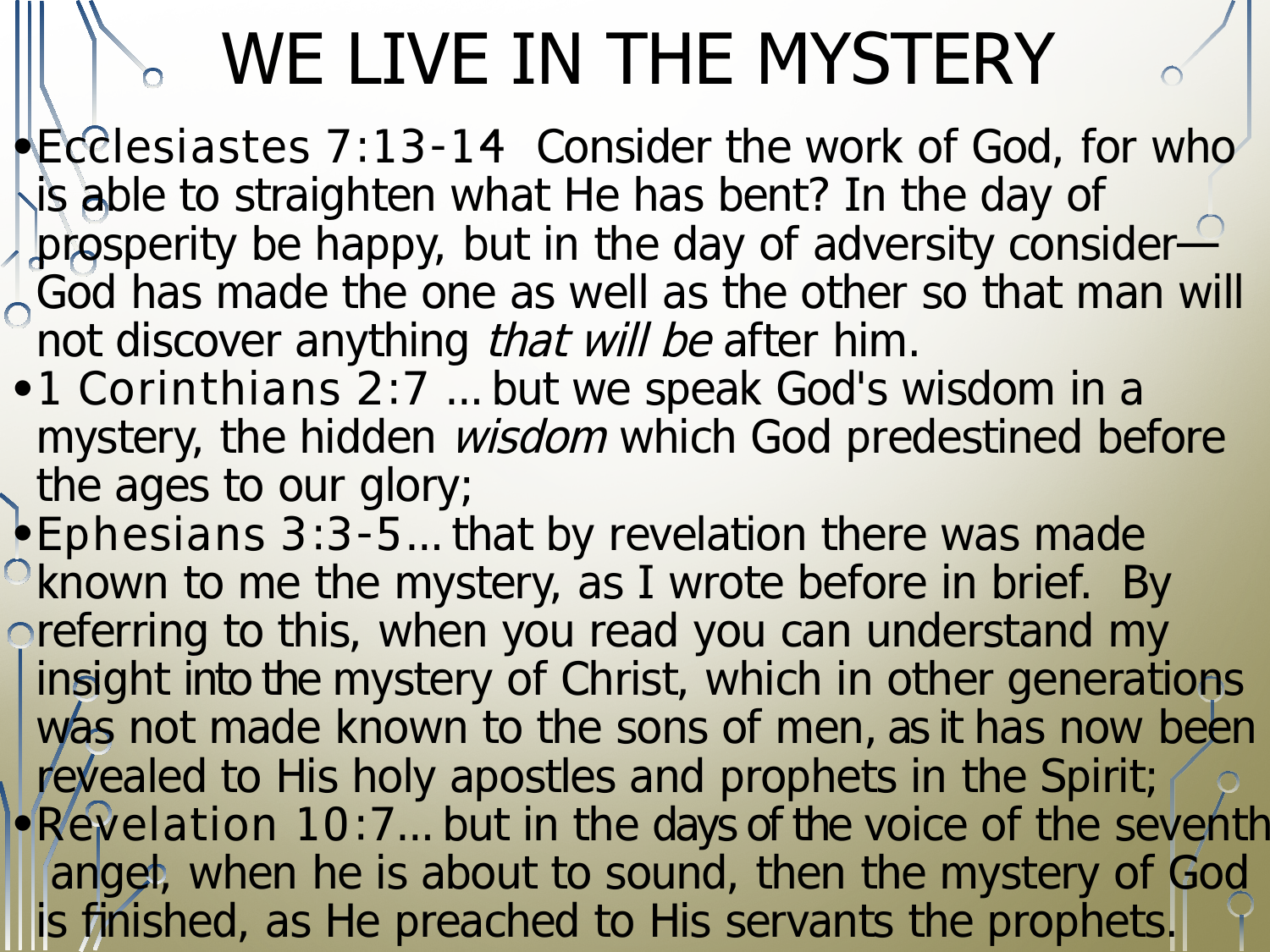

# WE LIVE IN THE MYSTERY
Ecclesiastes 7:13-14  Consider the work of God, for who is able to straighten what He has bent? In the day of prosperity be happy, but in the day of adversity consider— God has made the one as well as the other so that man will not discover anything that will be after him.
1 Corinthians 2:7 …but we speak God's wisdom in a mystery, the hidden wisdom which God predestined before the ages to our glory;
Ephesians 3:3-5…that by revelation there was made known to me the mystery, as I wrote before in brief.  By referring to this, when you read you can understand my insight into the mystery of Christ, which in other generations was not made known to the sons of men, as it has now been revealed to His holy apostles and prophets in the Spirit;
Revelation 10:7…but in the days of the voice of the seventh  angel, when he is about to sound, then the mystery of God is finished, as He preached to His servants the prophets.